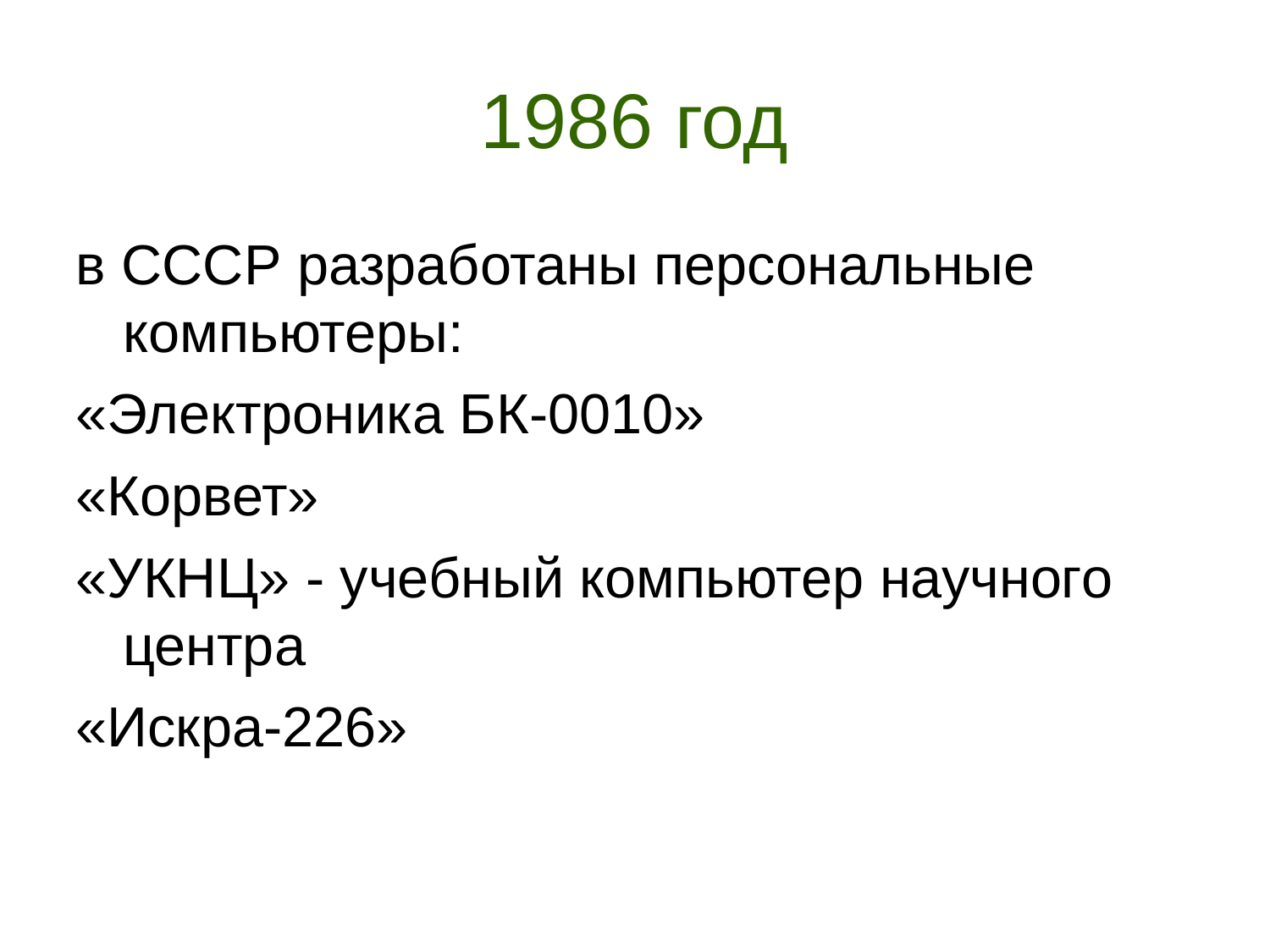

1986 год
в СССР разработаны персональные компьютеры:
«Электроника БК-0010»
«Корвет»
«УКНЦ» - учебный компьютер научного центра
«Искра-226»